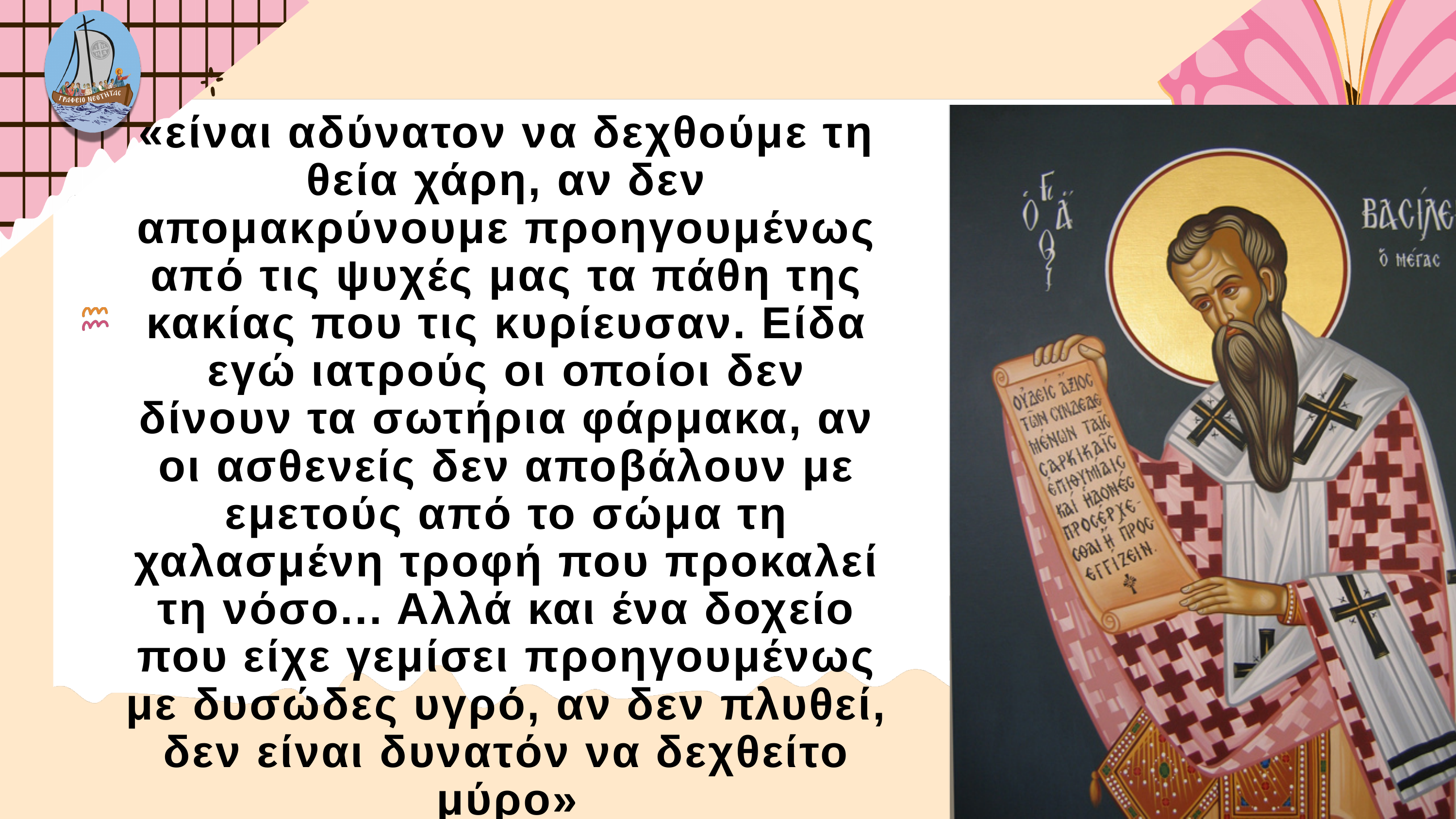

«είναι αδύνατον να δεχθούμε τη θεία χάρη, αν δεν απομακρύνουμε προηγουμένως από τις ψυχές μας τα πάθη της κακίας που τις κυρίευσαν. Είδα εγώ ιατρούς οι οποίοι δεν δίνουν τα σωτήρια φάρμακα, αν οι ασθενείς δεν αποβάλουν με εμετούς από το σώμα τη χαλασμένη τροφή που προκαλεί τη νόσο... Αλλά και ένα δοχείο που είχε γεμίσει προηγουμένως με δυσώδες υγρό, αν δεν πλυθεί, δεν είναι δυνατόν να δεχθείτο μύρο»